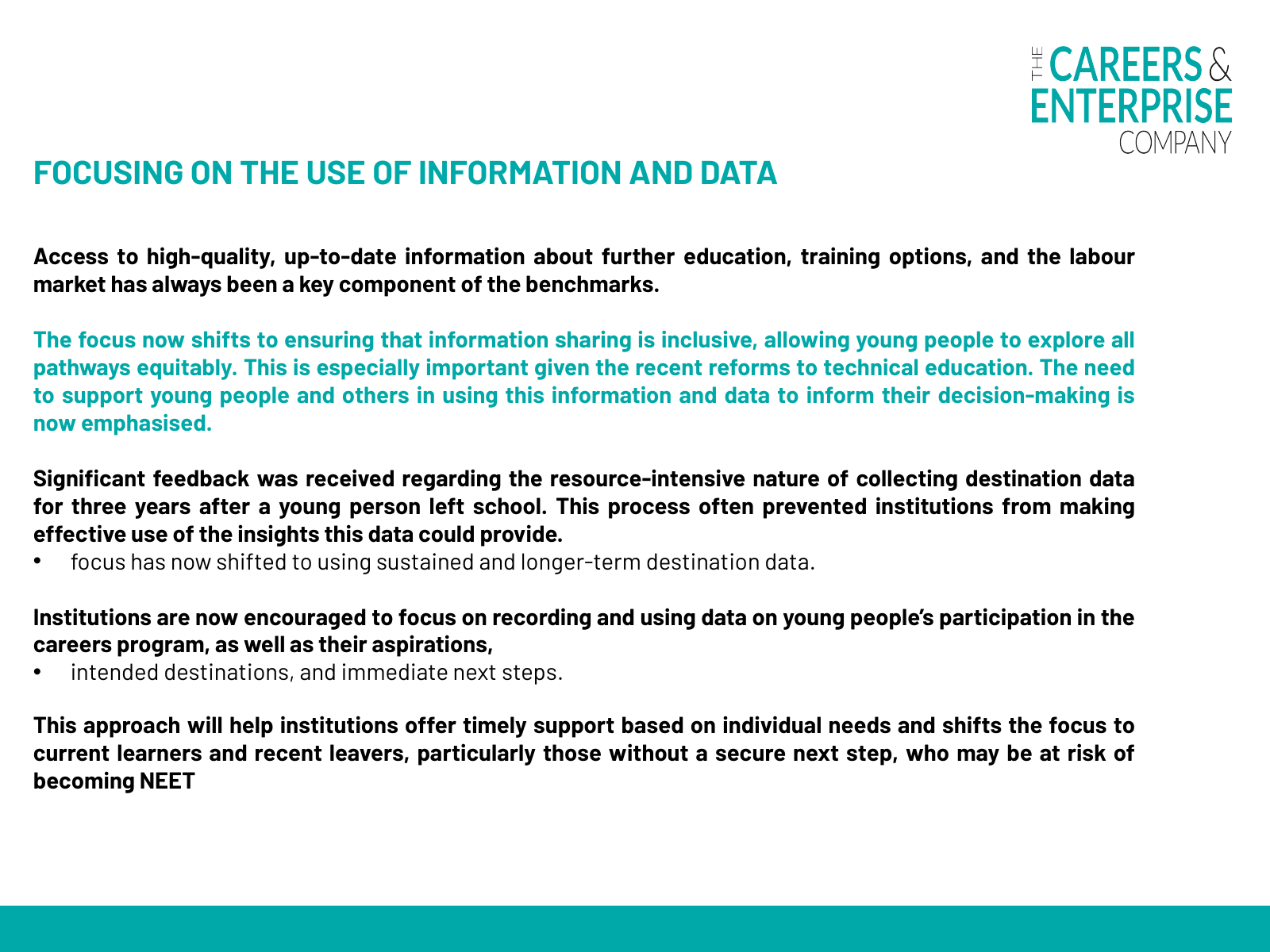

FOCUSING ON THE USE OF INFORMATION AND DATA

Access to high-quality, up-to-date information about further education, training options, and the labour market has always been a key component of the benchmarks.

The focus now shifts to ensuring that information sharing is inclusive, allowing young people to explore all pathways equitably. This is especially important given the recent reforms to technical education. The need to support young people and others in using this information and data to inform their decision-making is now emphasised.

Significant feedback was received regarding the resource-intensive nature of collecting destination data for three years after a young person left school. This process often prevented institutions from making effective use of the insights this data could provide.
focus has now shifted to using sustained and longer-term destination data.

Institutions are now encouraged to focus on recording and using data on young people’s participation in the careers program, as well as their aspirations,
intended destinations, and immediate next steps.

This approach will help institutions offer timely support based on individual needs and shifts the focus to current learners and recent leavers, particularly those without a secure next step, who may be at risk of becoming NEET